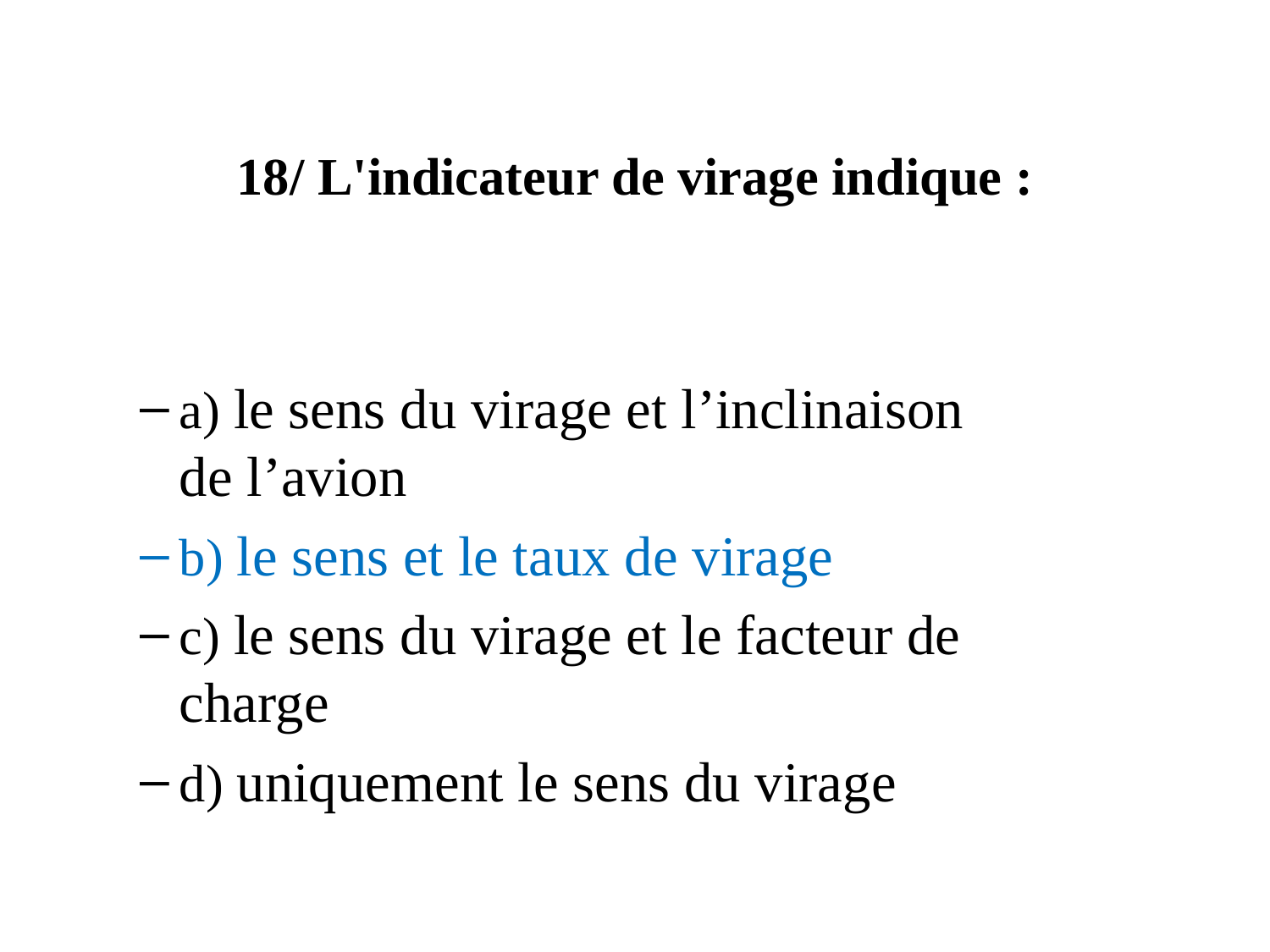

# 18/ L'indicateur de virage indique :
a) le sens du virage et l’inclinaison de l’avion
b) le sens et le taux de virage
c) le sens du virage et le facteur de charge
d) uniquement le sens du virage